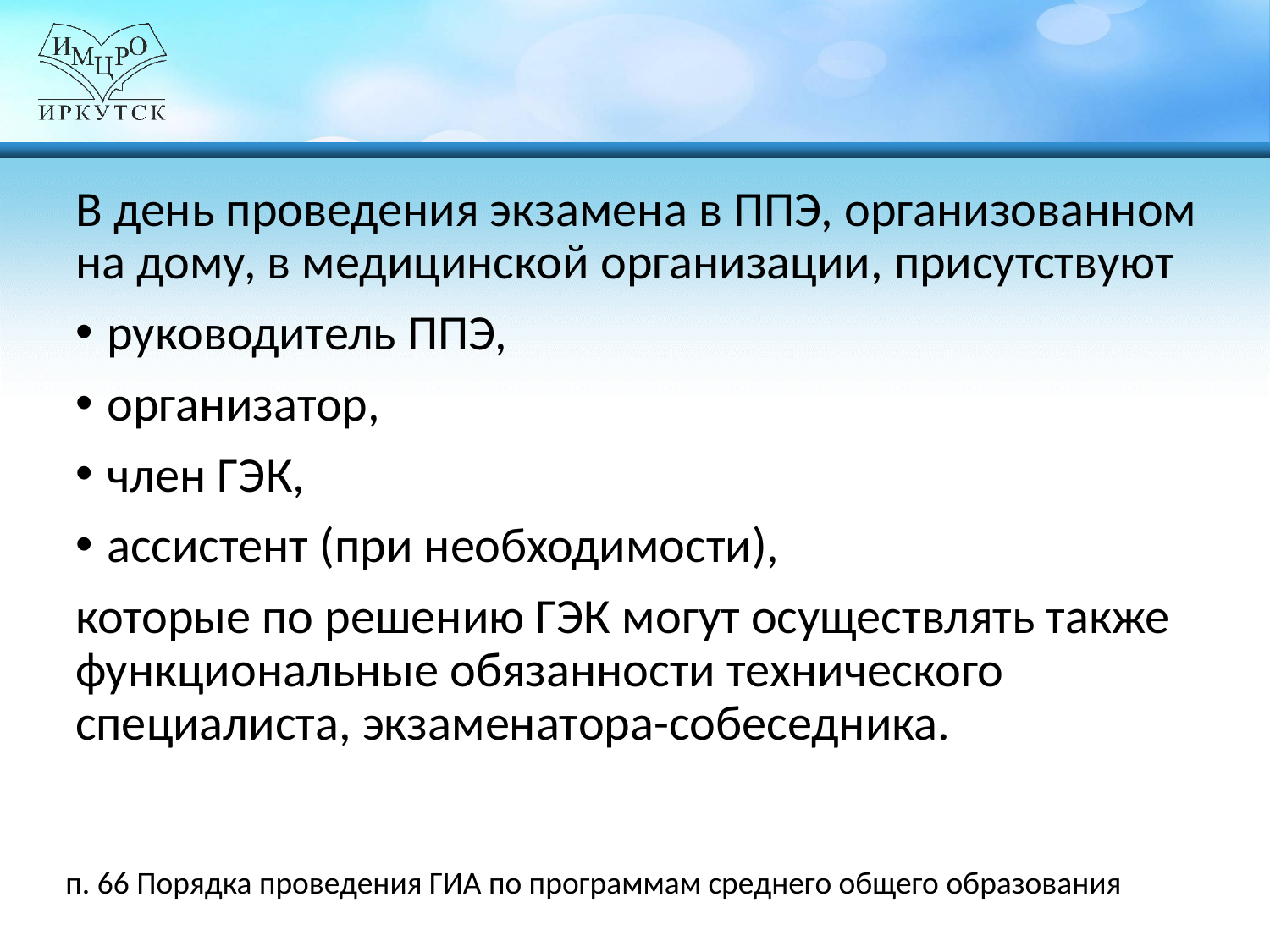

В день проведения экзамена в ППЭ, организованном на дому, в медицинской организации, присутствуют
руководитель ППЭ,
организатор,
член ГЭК,
ассистент (при необходимости),
которые по решению ГЭК могут осуществлять также функциональные обязанности технического специалиста, экзаменатора-собеседника.
п. 66 Порядка проведения ГИА по программам среднего общего образования